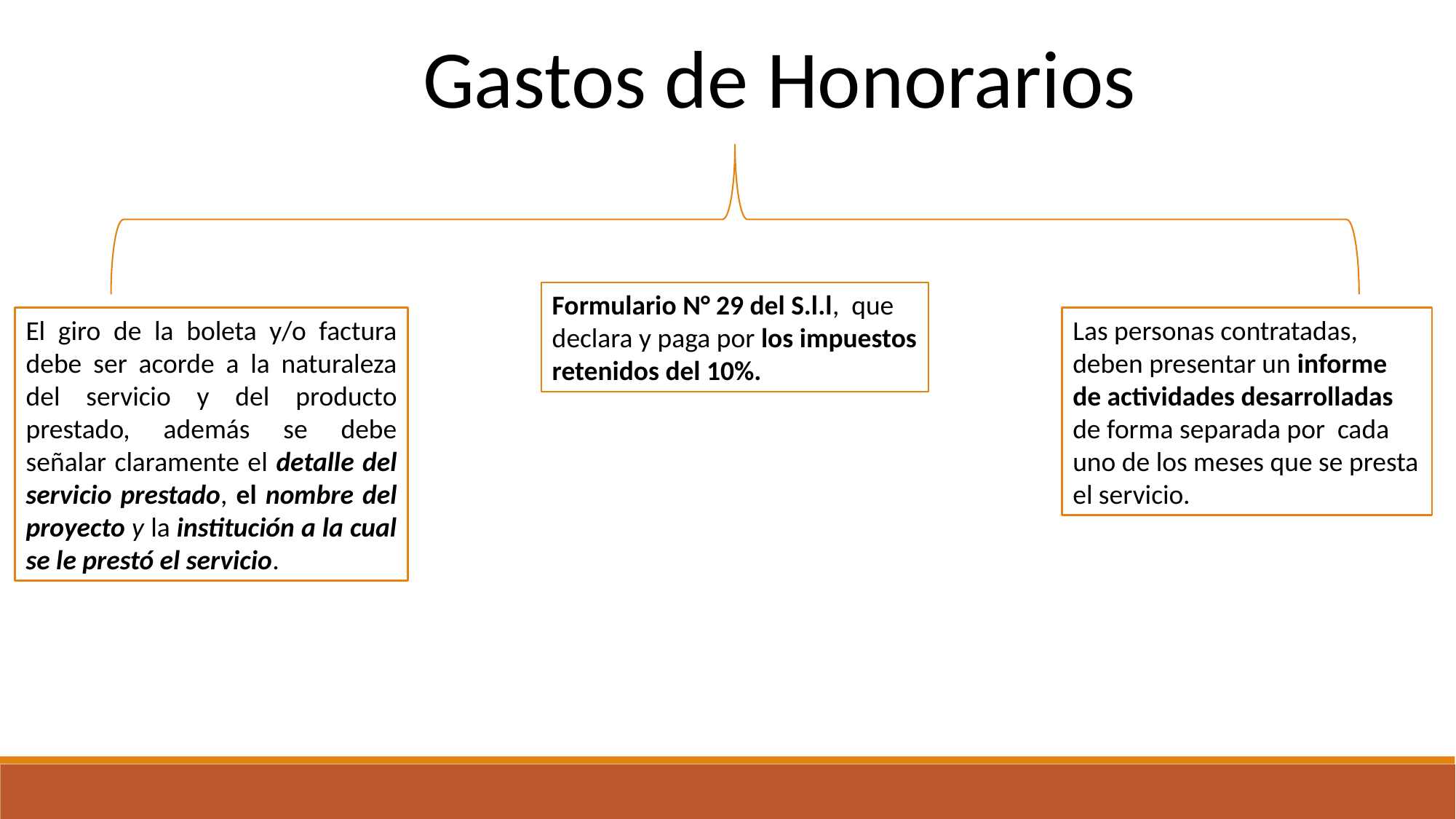

Gastos de Honorarios
Formulario N° 29 del S.l.l,  que declara y paga por los impuestos retenidos del 10%.
El giro de la boleta y/o factura debe ser acorde a la naturaleza del servicio y del producto prestado, además se debe señalar claramente el detalle del servicio prestado, el nombre del proyecto y la institución a la cual se le prestó el servicio.
Las personas contratadas, deben presentar un informe de actividades desarrolladas de forma separada por  cada uno de los meses que se presta el servicio.